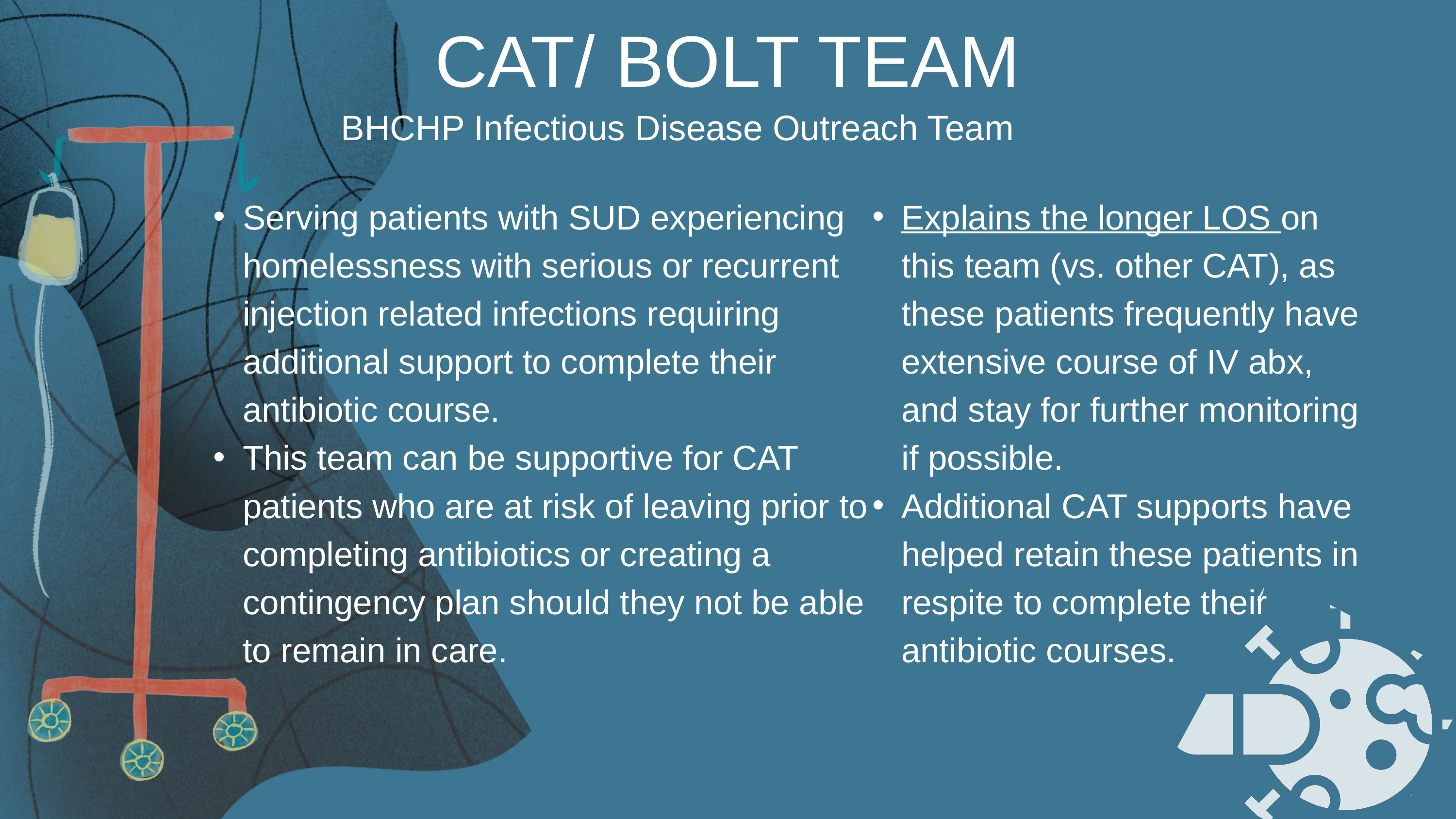

CAT/ BOLT TEAM
BHCHP Infectious Disease Outreach Team

Serving patients with SUD experiencing homelessness with serious or recurrent injection related infections requiring additional support to complete their antibiotic course.
This team can be supportive for CAT patients who are at risk of leaving prior to completing antibiotics or creating a contingency plan should they not be able to remain in care.
Explains the longer LOS on this team (vs. other CAT), as these patients frequently have extensive course of IV abx, and stay for further monitoring if possible.
Additional CAT supports have helped retain these patients in respite to complete their antibiotic courses.